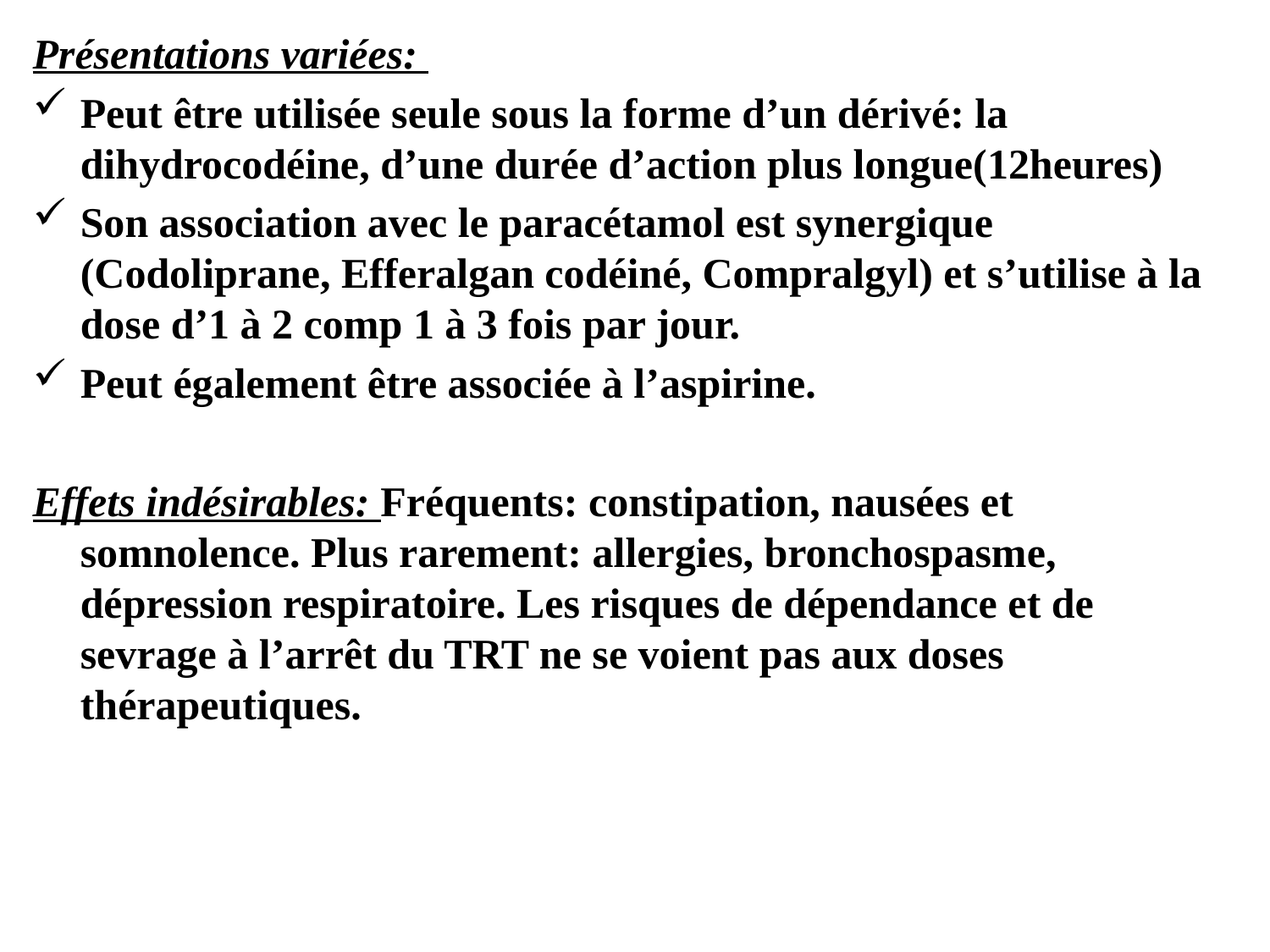

Présentations variées:
Peut être utilisée seule sous la forme d’un dérivé: la dihydrocodéine, d’une durée d’action plus longue(12heures)
Son association avec le paracétamol est synergique (Codoliprane, Efferalgan codéiné, Compralgyl) et s’utilise à la dose d’1 à 2 comp 1 à 3 fois par jour.
Peut également être associée à l’aspirine.

Effets indésirables: Fréquents: constipation, nausées et somnolence. Plus rarement: allergies, bronchospasme, dépression respiratoire. Les risques de dépendance et de sevrage à l’arrêt du TRT ne se voient pas aux doses thérapeutiques.